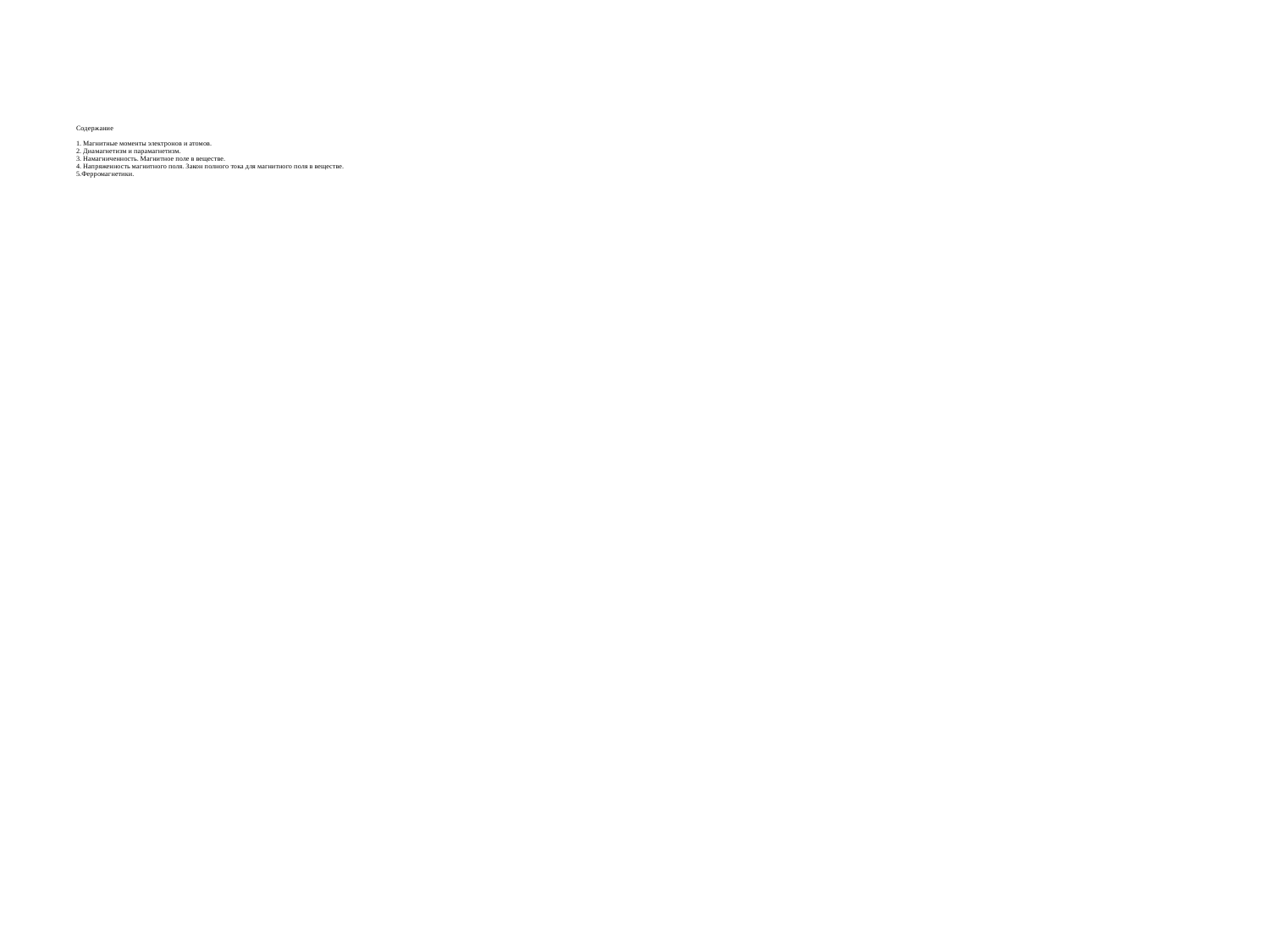

# Содержание 1. Магнитные моменты электронов и атомов. 2. Диамагнетизм и парамагнетизм. 3. Намагниченность. Магнитное поле в веществе. 4. Напряженность магнитного поля. Закон полного тока для магнитного поля в веществе. 5.Ферромагнетики.